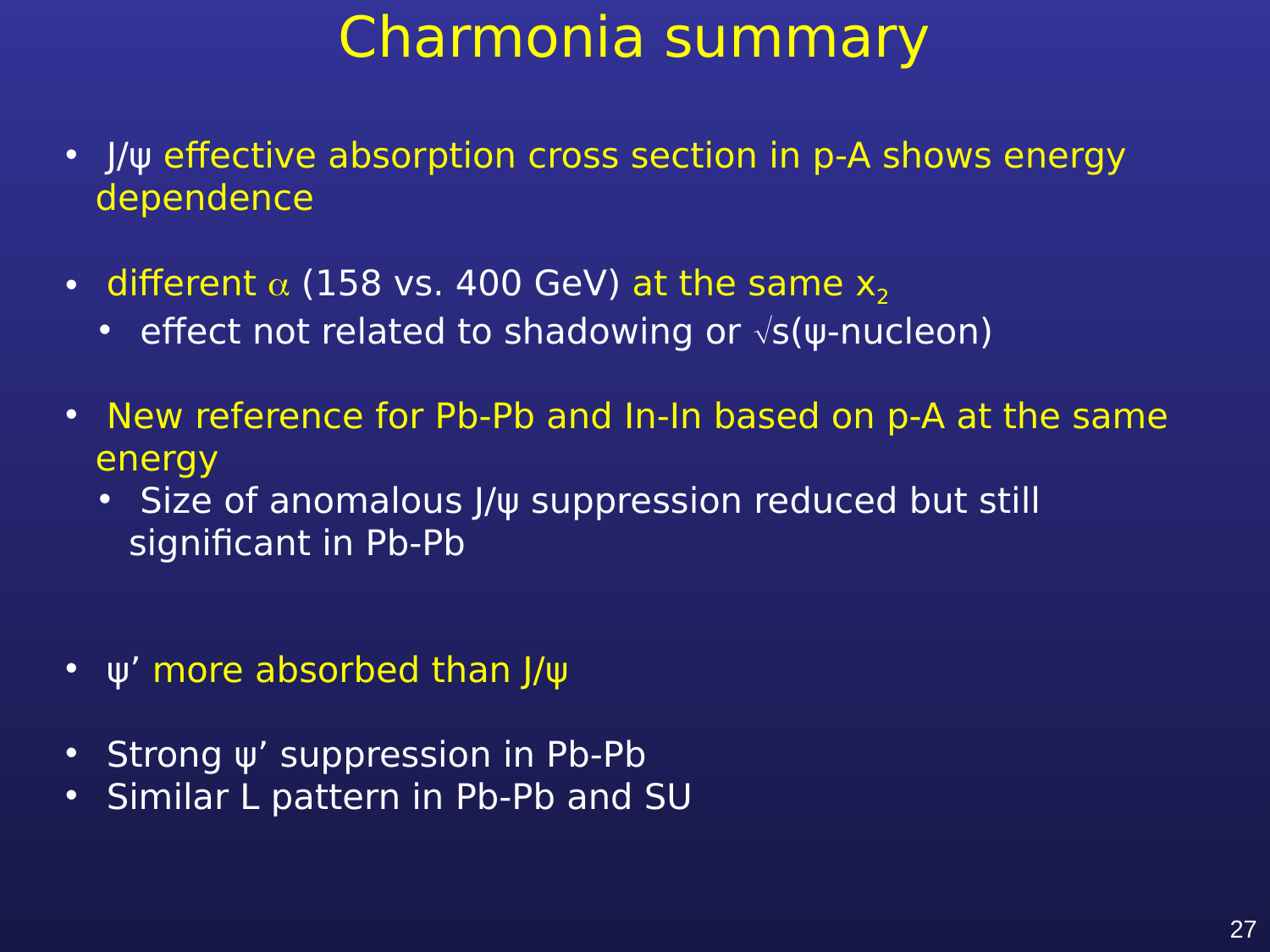

# Charmonia summary
 J/ψ effective absorption cross section in p-A shows energy dependence

 different α (158 vs. 400 GeV) at the same x2
 effect not related to shadowing or √s(ψ-nucleon)

 New reference for Pb-Pb and In-In based on p-A at the same energy
 Size of anomalous J/ψ suppression reduced but still significant in Pb-Pb

 ψ’ more absorbed than J/ψ

 Strong ψ’ suppression in Pb-Pb
 Similar L pattern in Pb-Pb and SU
27